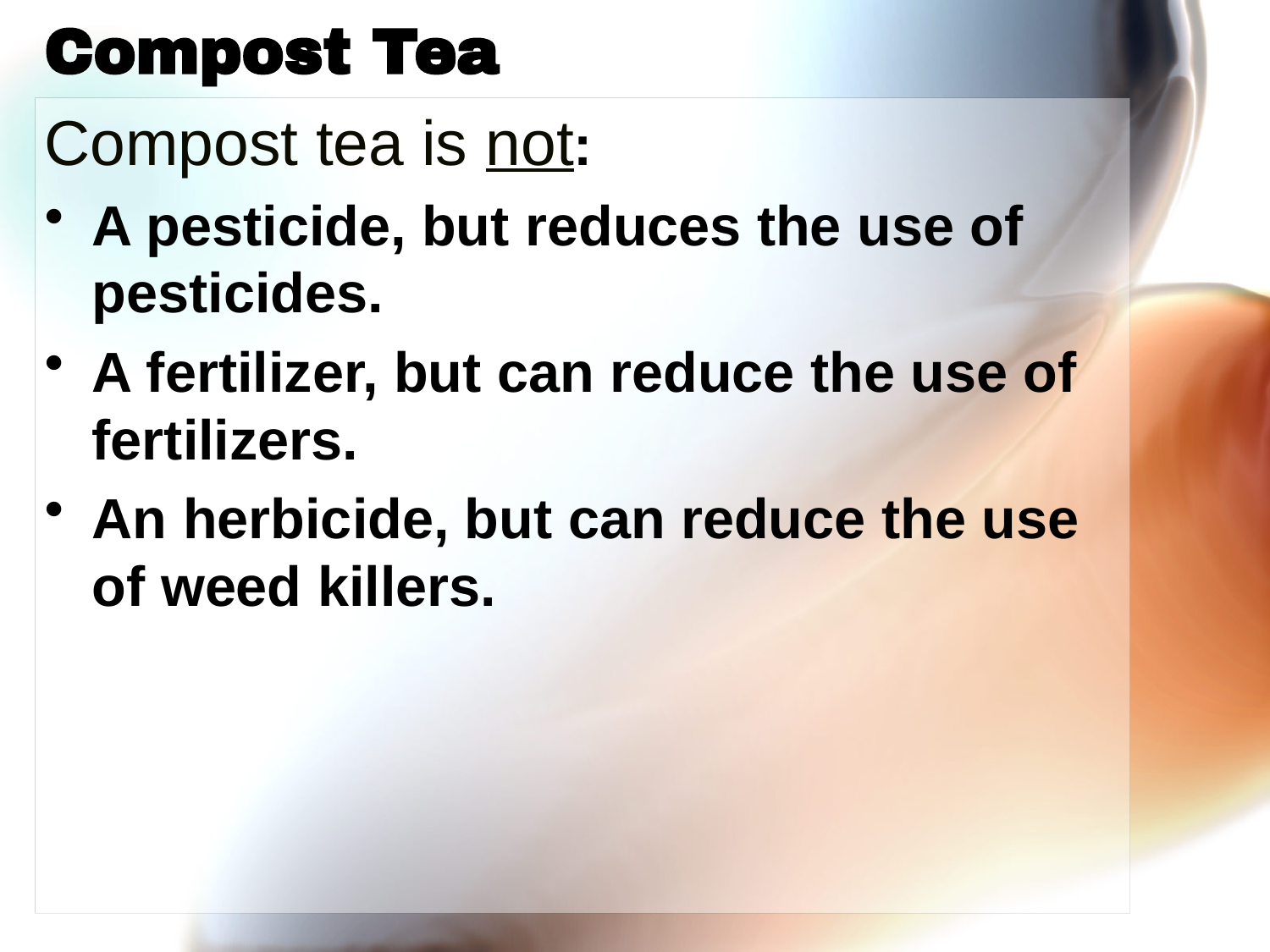

# Compost Tea
Compost tea is not:
A pesticide, but reduces the use of pesticides.
A fertilizer, but can reduce the use of fertilizers.
An herbicide, but can reduce the use of weed killers.